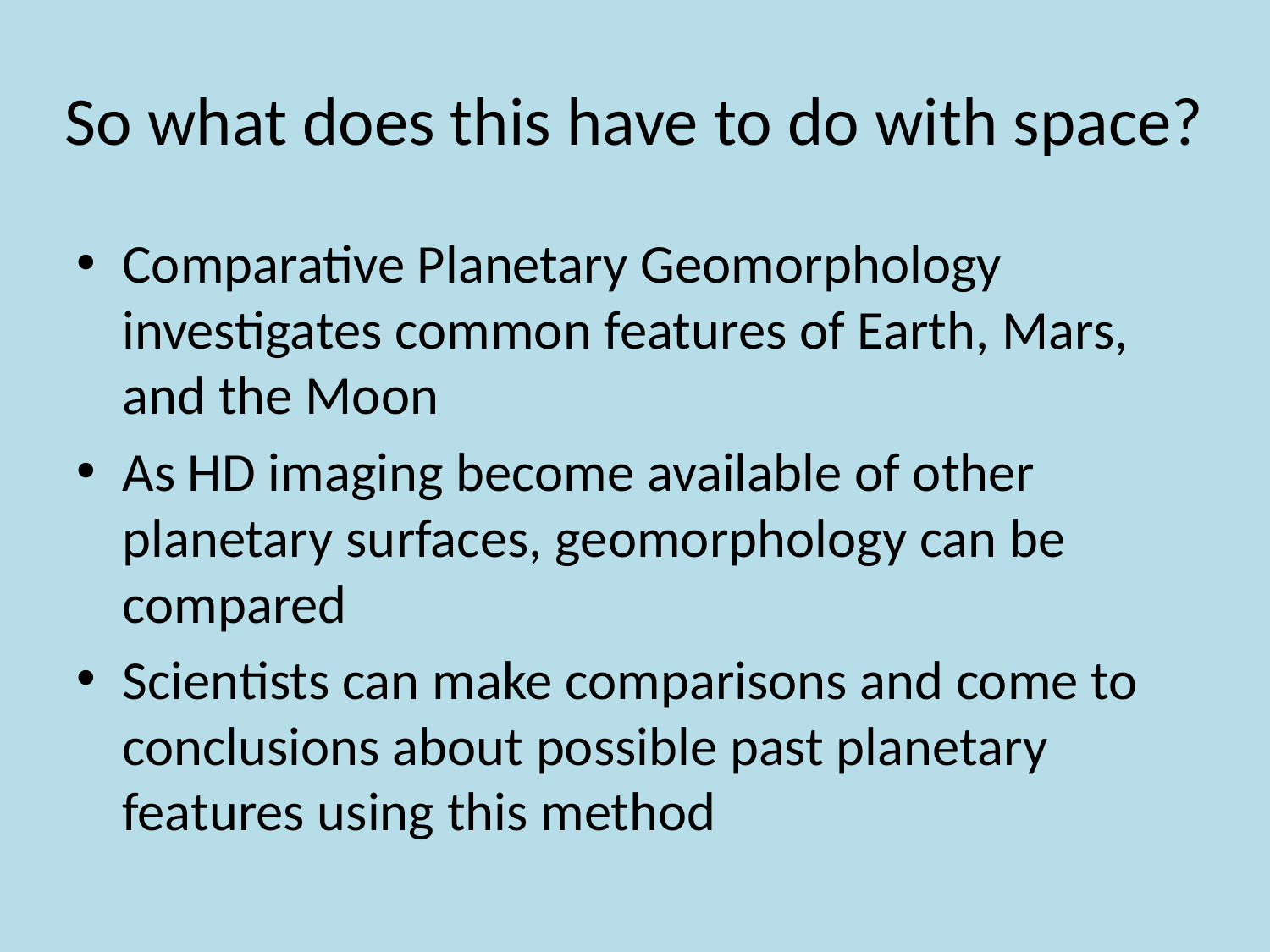

# So what does this have to do with space?
Comparative Planetary Geomorphology investigates common features of Earth, Mars, and the Moon
As HD imaging become available of other planetary surfaces, geomorphology can be compared
Scientists can make comparisons and come to conclusions about possible past planetary features using this method